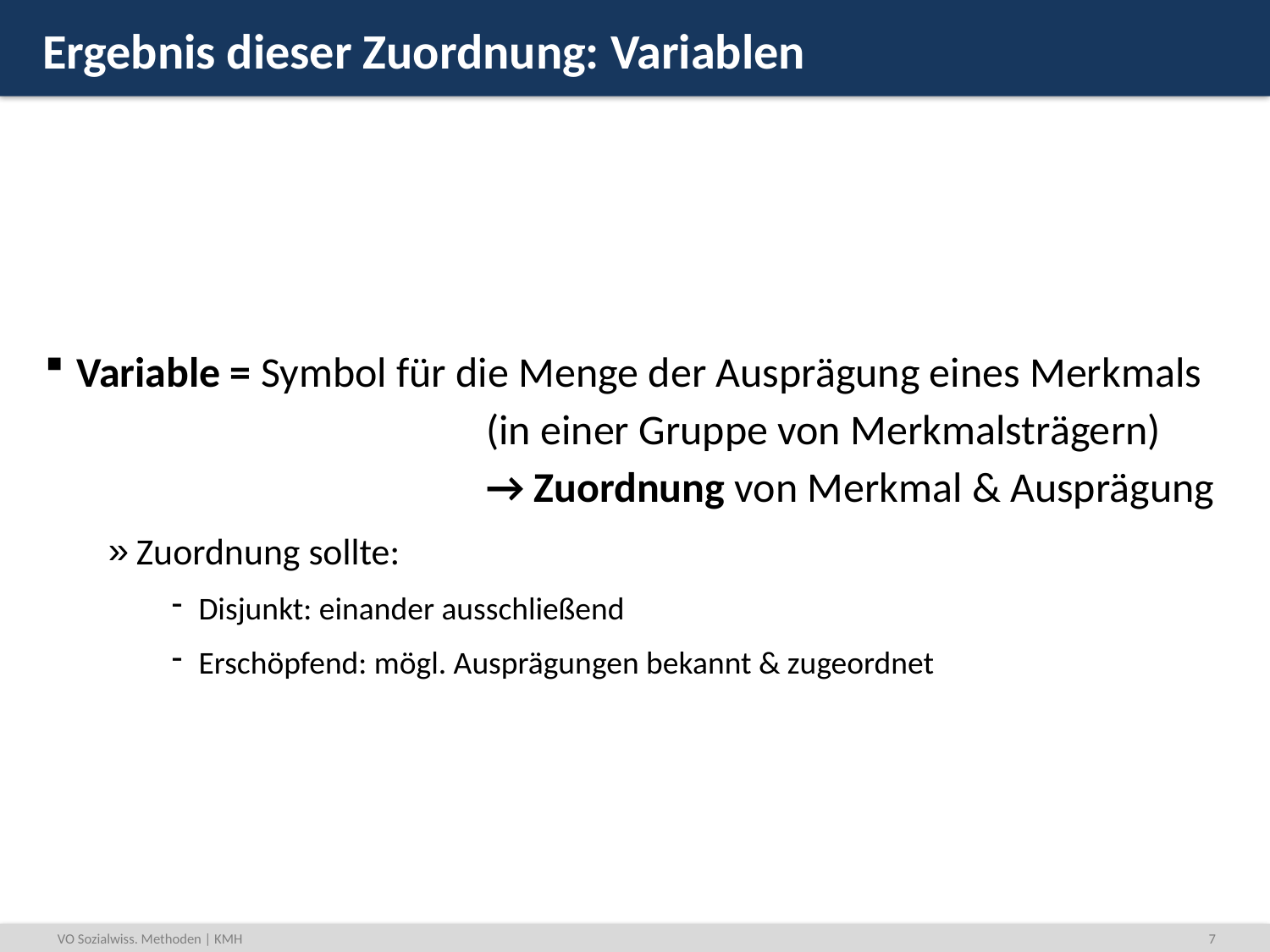

# Ergebnis dieser Zuordnung: Variablen
Variable = Symbol für die Menge der Ausprägung eines Merkmals
			   (in einer Gruppe von Merkmalsträgern)
			   → Zuordnung von Merkmal & Ausprägung
Zuordnung sollte:
Disjunkt: einander ausschließend
Erschöpfend: mögl. Ausprägungen bekannt & zugeordnet